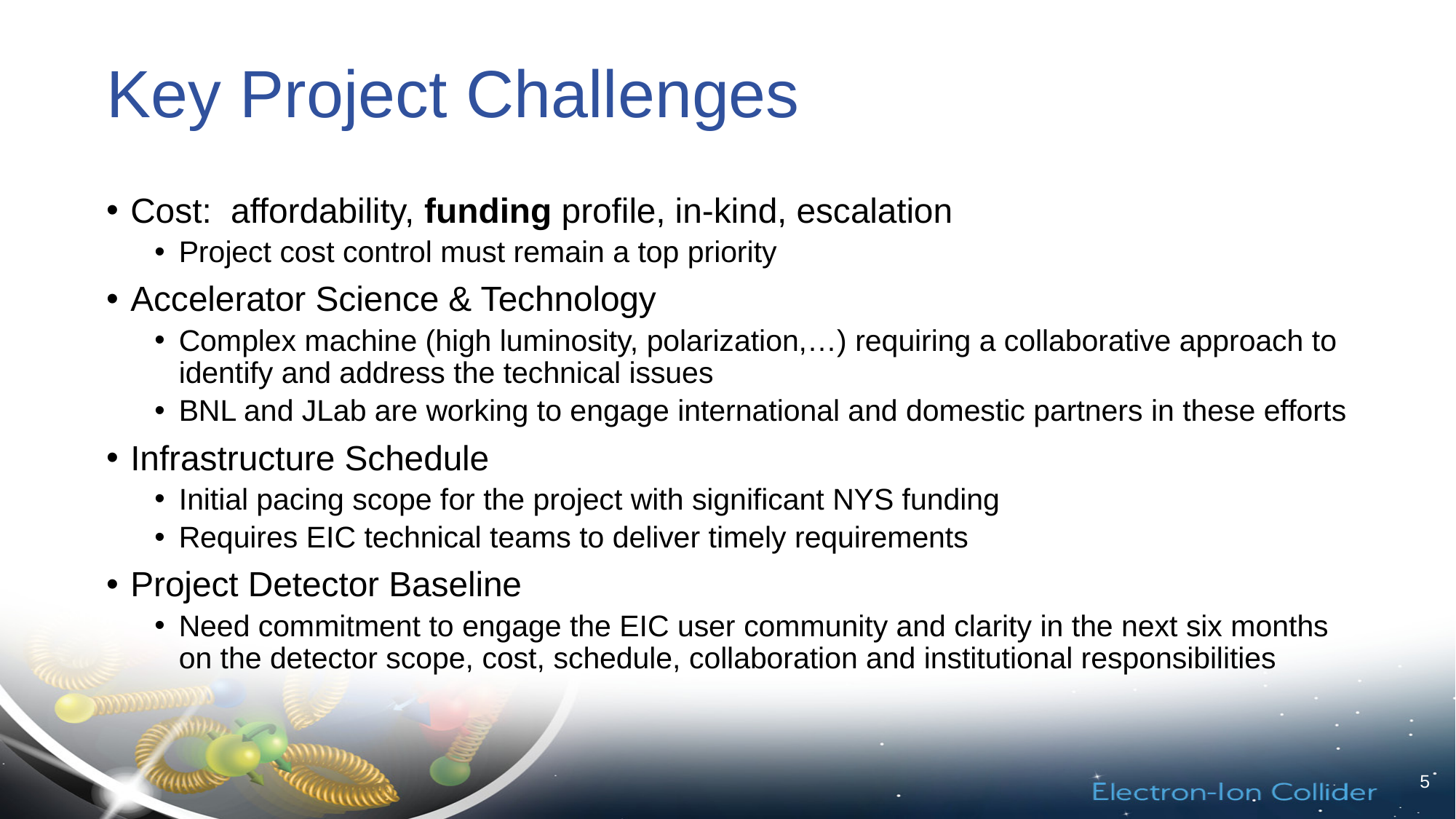

# Key Project Challenges
Cost:  affordability, funding profile, in-kind, escalation
Project cost control must remain a top priority
Accelerator Science & Technology
Complex machine (high luminosity, polarization,…) requiring a collaborative approach to identify and address the technical issues
BNL and JLab are working to engage international and domestic partners in these efforts
Infrastructure Schedule
Initial pacing scope for the project with significant NYS funding
Requires EIC technical teams to deliver timely requirements
Project Detector Baseline
Need commitment to engage the EIC user community and clarity in the next six months on the detector scope, cost, schedule, collaboration and institutional responsibilities

5